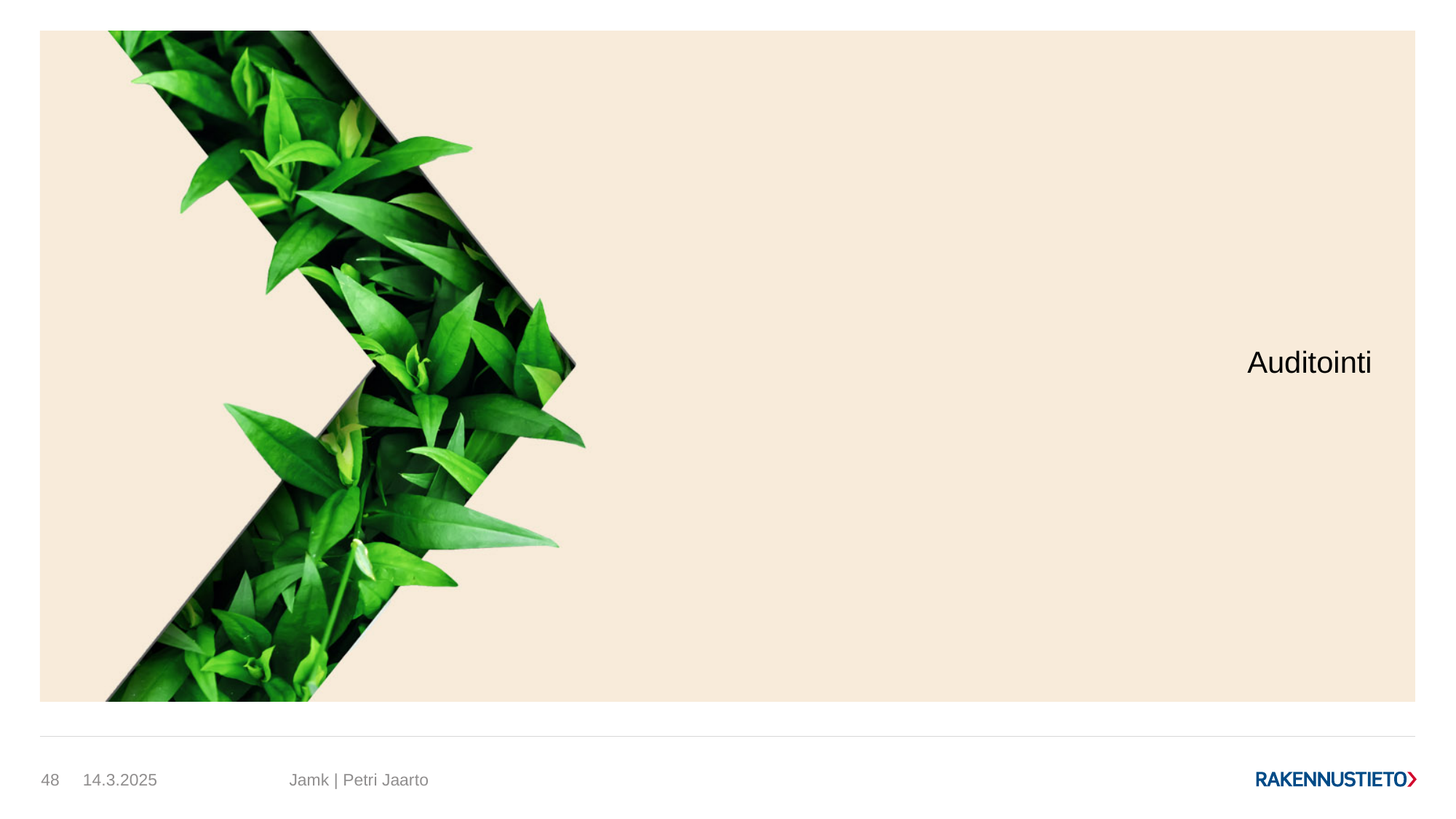

Auditointi

14.3.2025
Jamk | Petri Jaarto
48